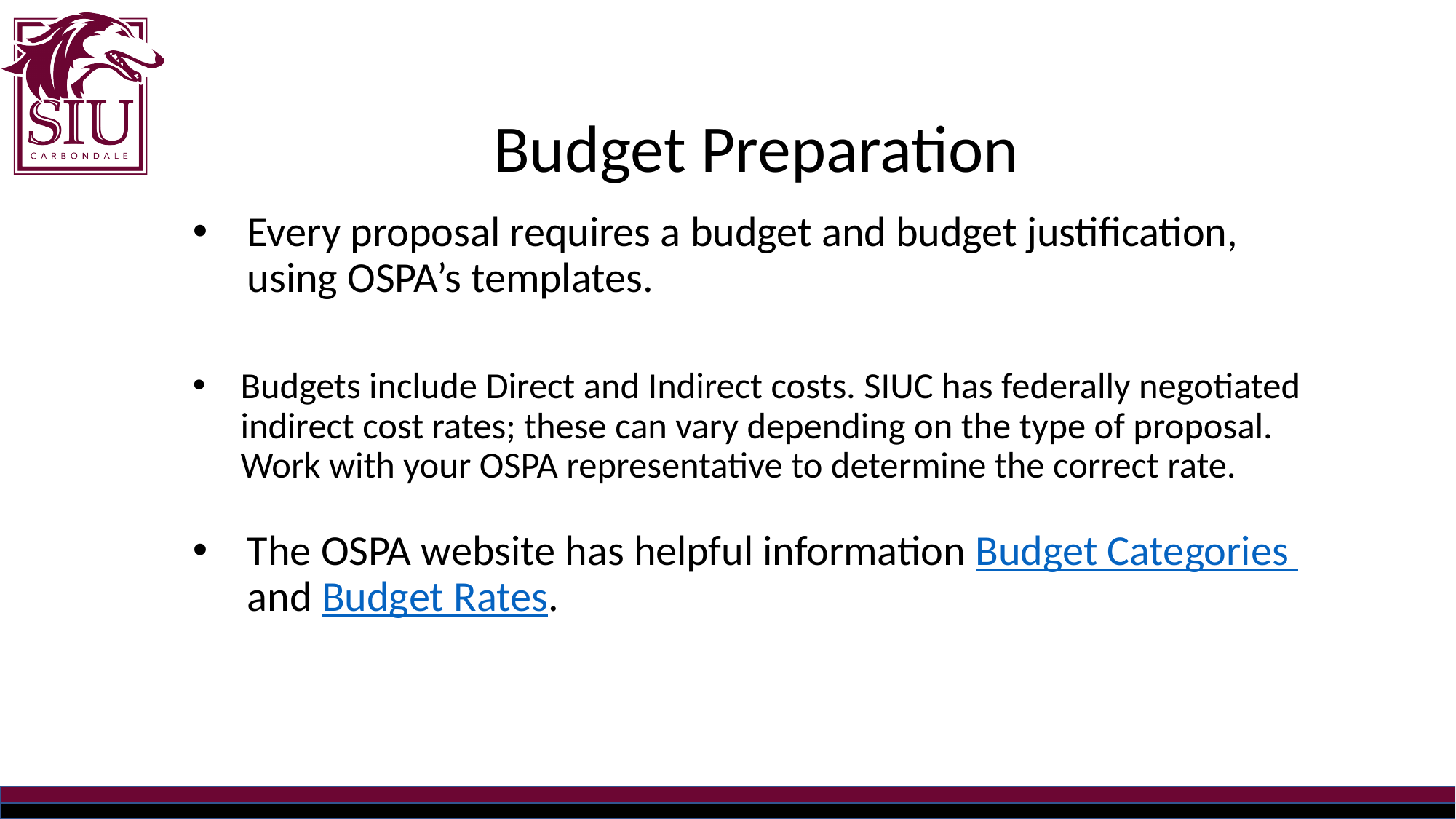

# Budget Preparation
Every proposal requires a budget and budget justification, using OSPA’s templates.

Budgets include Direct and Indirect costs. SIUC has federally negotiated indirect cost rates; these can vary depending on the type of proposal. Work with your OSPA representative to determine the correct rate.

The OSPA website has helpful information Budget Categories and Budget Rates.